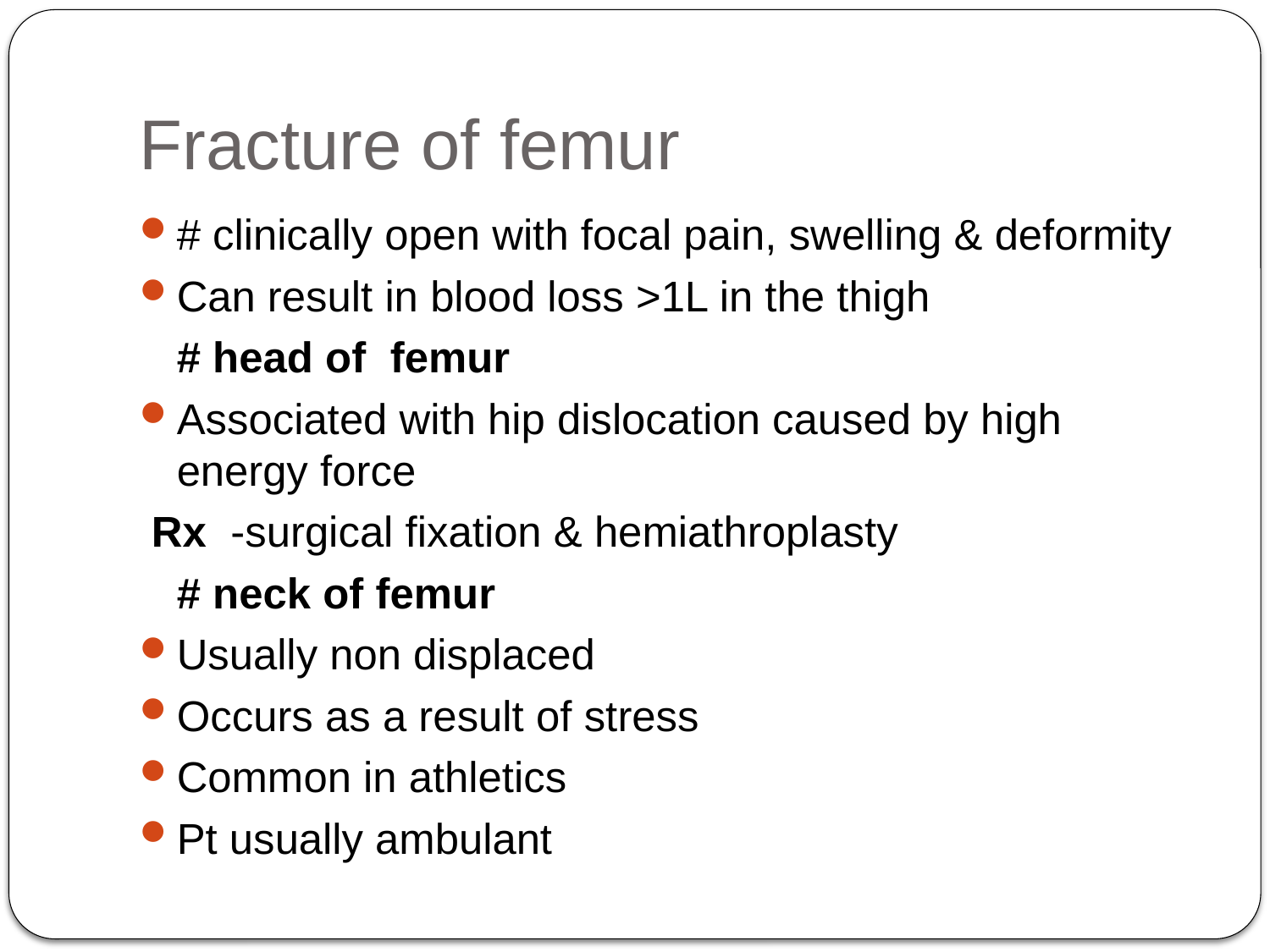

# Fracture of femur
# clinically open with focal pain, swelling & deformity
Can result in blood loss >1L in the thigh
	# head of  femur
Associated with hip dislocation caused by high energy force
 Rx  -surgical fixation & hemiathroplasty
	# neck of femur
Usually non displaced
Occurs as a result of stress
Common in athletics
Pt usually ambulant